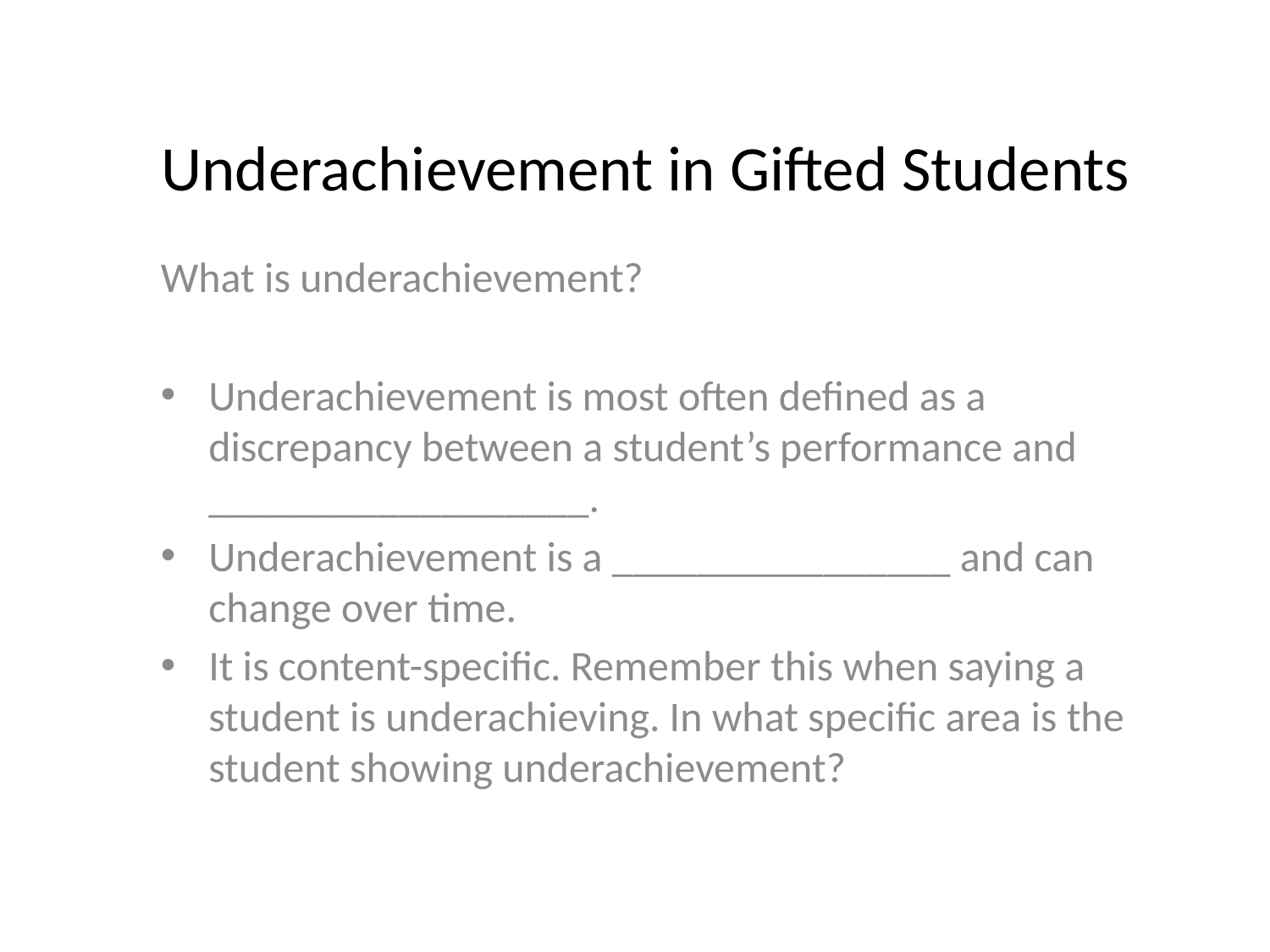

# Underachievement in Gifted Students
What is underachievement?

Underachievement is most often defined as a discrepancy between a student’s performance and __________________.
Underachievement is a ________________ and can change over time.
It is content-specific. Remember this when saying a student is underachieving. In what specific area is the student showing underachievement?